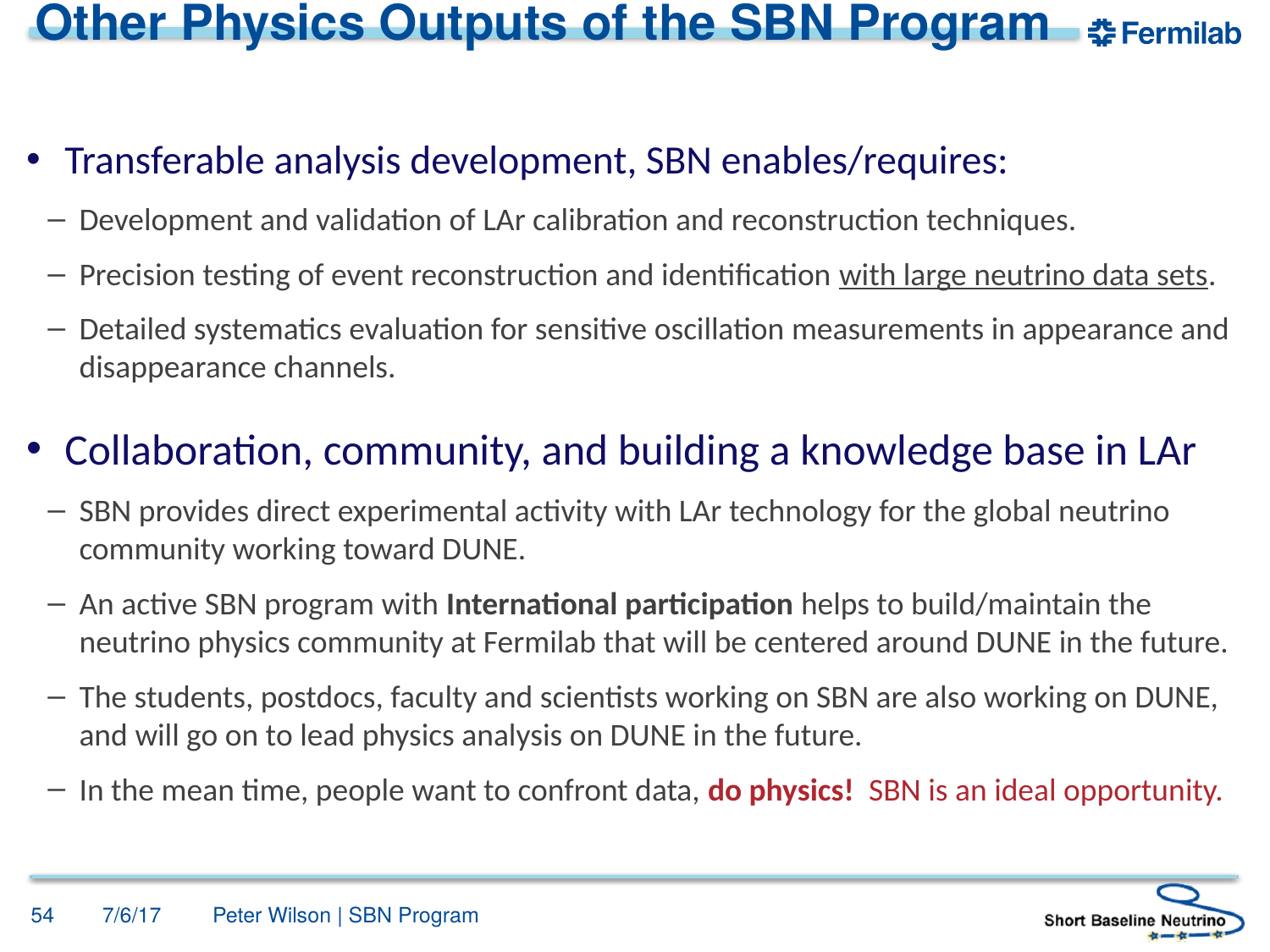

# Other Physics Outputs of the SBN Program
Transferable analysis development, SBN enables/requires:
Development and validation of LAr calibration and reconstruction techniques.
Precision testing of event reconstruction and identification with large neutrino data sets.
Detailed systematics evaluation for sensitive oscillation measurements in appearance and disappearance channels.
Collaboration, community, and building a knowledge base in LAr
SBN provides direct experimental activity with LAr technology for the global neutrino community working toward DUNE.
An active SBN program with International participation helps to build/maintain the neutrino physics community at Fermilab that will be centered around DUNE in the future.
The students, postdocs, faculty and scientists working on SBN are also working on DUNE, and will go on to lead physics analysis on DUNE in the future.
In the mean time, people want to confront data, do physics!  SBN is an ideal opportunity.
54
7/6/17
Peter Wilson | SBN Program